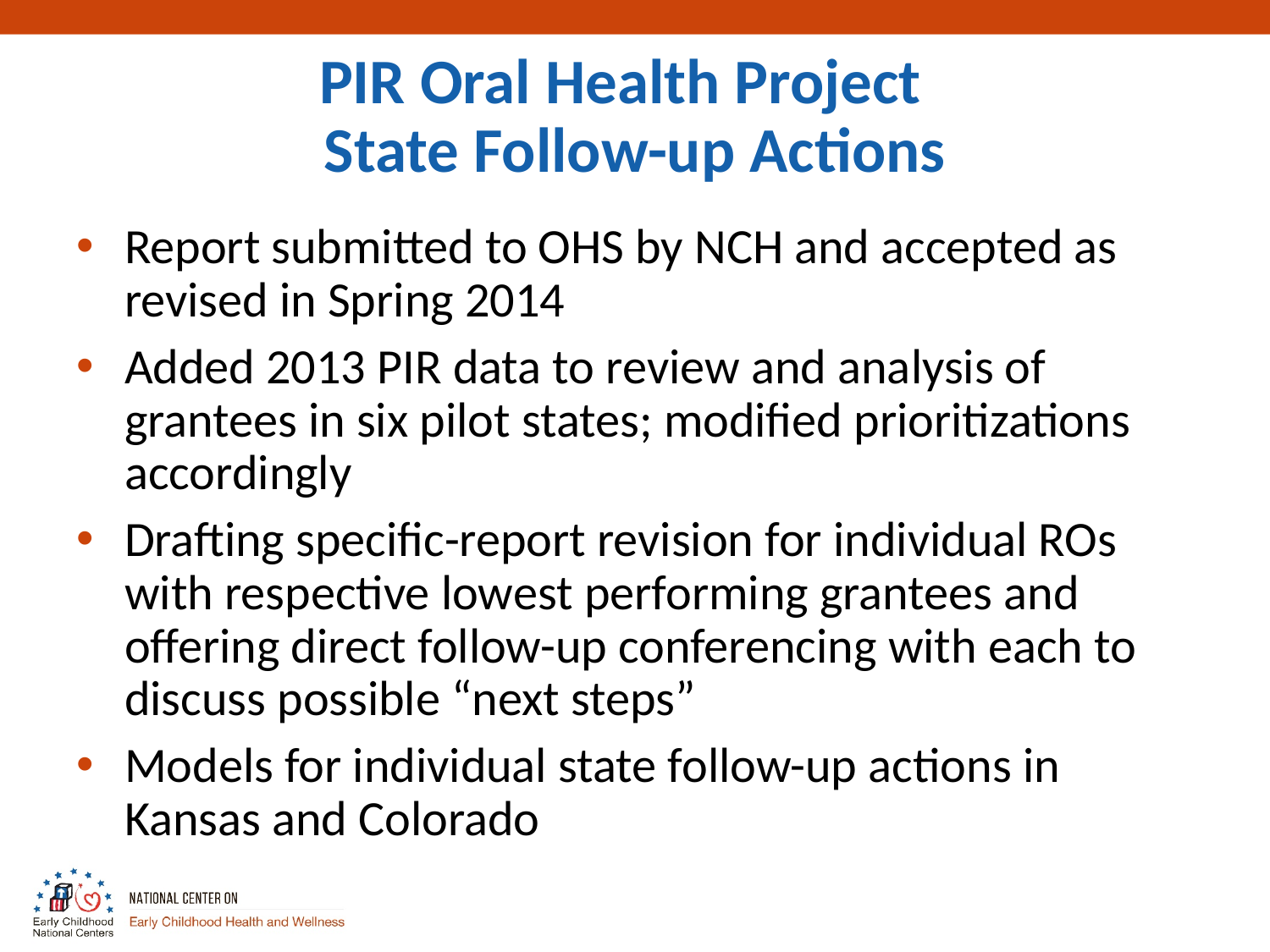

# PIR Oral Health Project State Follow-up Actions
Report submitted to OHS by NCH and accepted as revised in Spring 2014
Added 2013 PIR data to review and analysis of grantees in six pilot states; modified prioritizations accordingly
Drafting specific-report revision for individual ROs with respective lowest performing grantees and offering direct follow-up conferencing with each to discuss possible “next steps”
Models for individual state follow-up actions in Kansas and Colorado